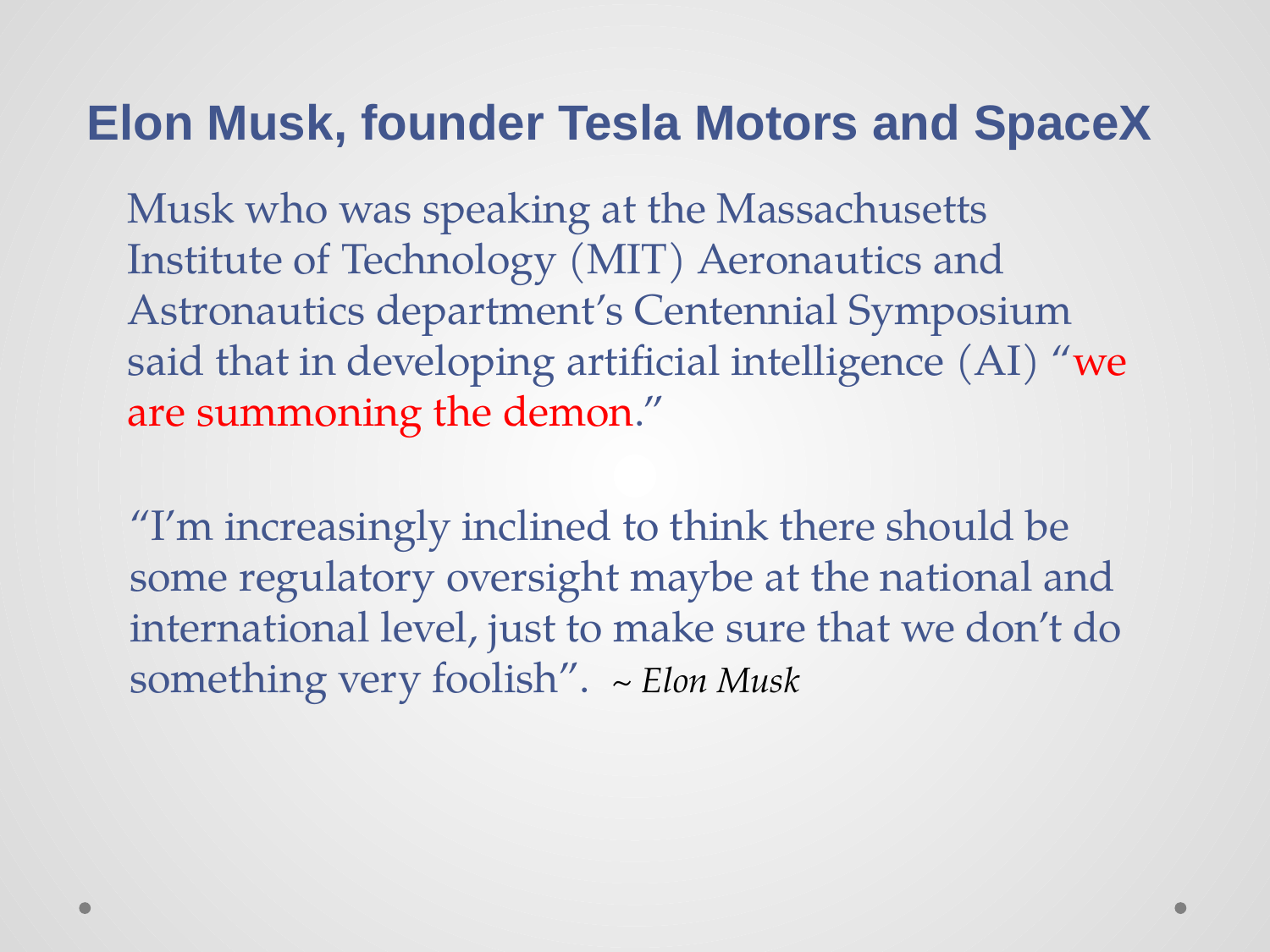

Elon Musk, founder Tesla Motors and SpaceX
Musk who was speaking at the Massachusetts Institute of Technology (MIT) Aeronautics and Astronautics department’s Centennial Symposium said that in developing artificial intelligence (AI) “we are summoning the demon.”
“I’m increasingly inclined to think there should be some regulatory oversight maybe at the national and international level, just to make sure that we don’t do something very foolish”.  ~ Elon Musk